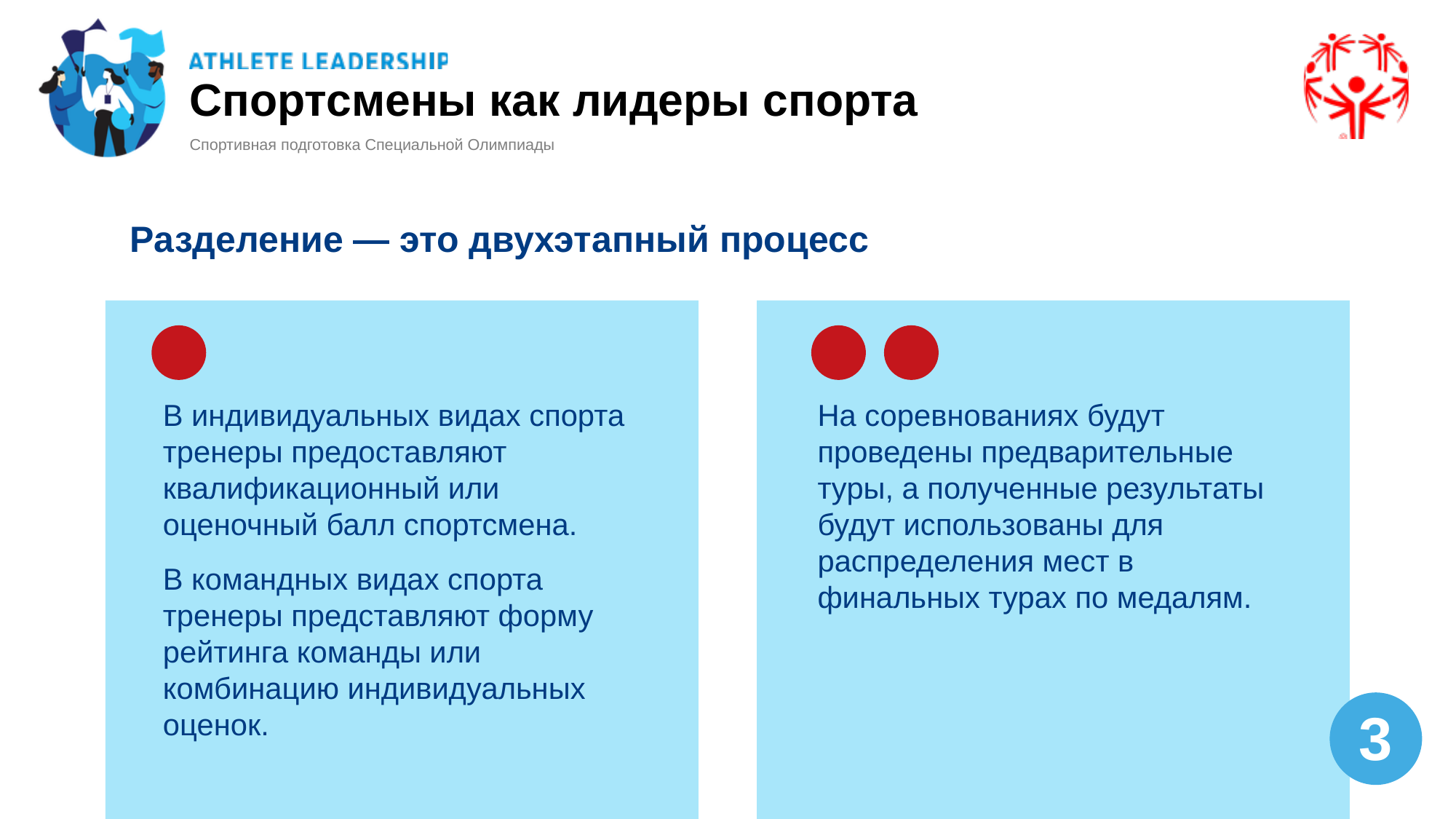

Спортсмены как лидеры спорта
Спортивная подготовка Специальной Олимпиады
Разделение — это двухэтапный процесс

В индивидуальных видах спорта тренеры предоставляют квалификационный или оценочный балл спортсмена.
В командных видах спорта тренеры представляют форму рейтинга команды или комбинацию индивидуальных оценок.
На соревнованиях будут проведены предварительные туры, а полученные результаты будут использованы для распределения мест в финальных турах по медалям.

3